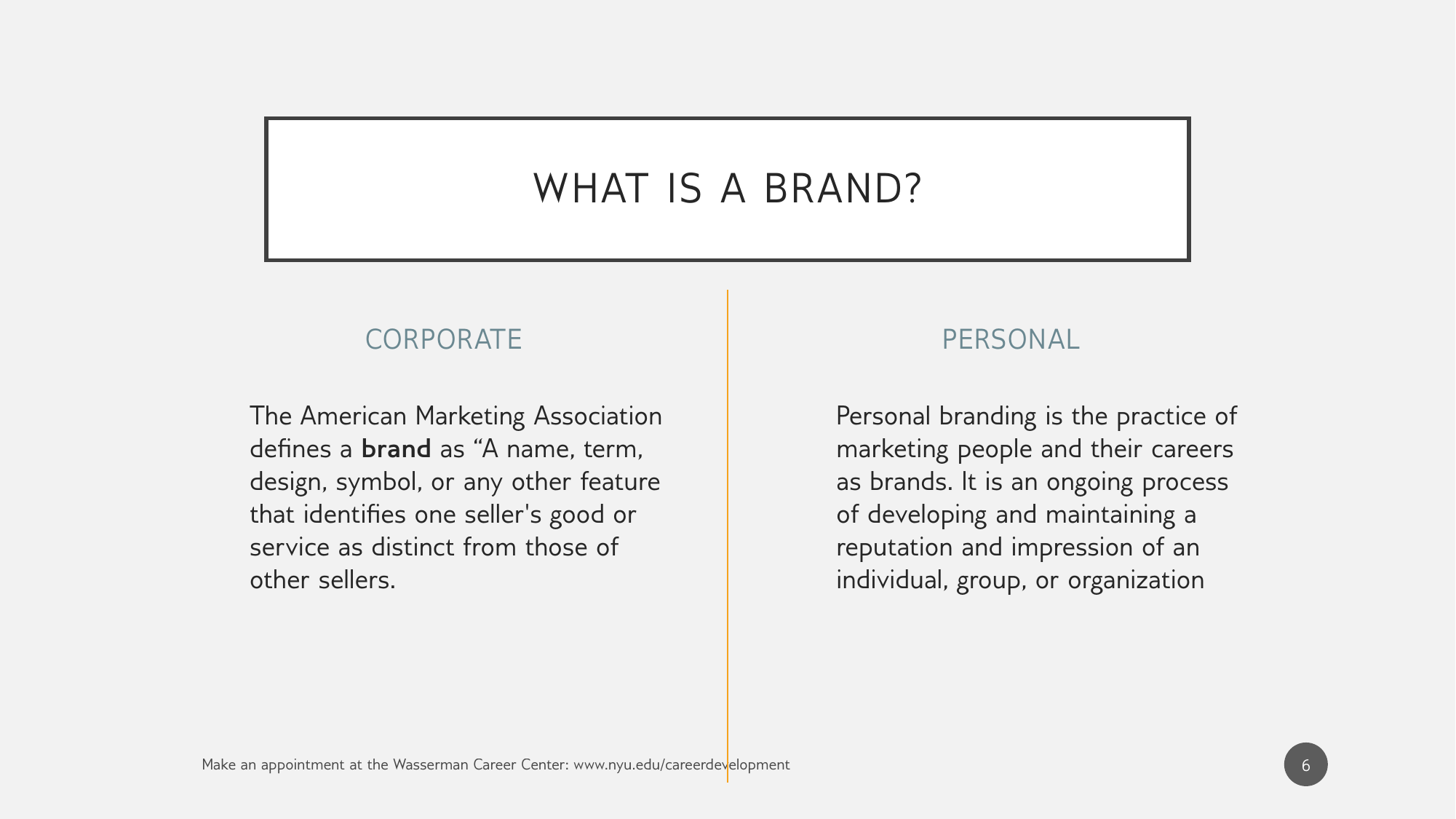

# What is a Brand?
CORPORATE
Personal
The American Marketing Association defines a brand as “A name, term, design, symbol, or any other feature that identifies one seller's good or service as distinct from those of other sellers.
Personal branding is the practice of marketing people and their careers as brands. It is an ongoing process of developing and maintaining a reputation and impression of an individual, group, or organization
6
Make an appointment at the Wasserman Career Center: www.nyu.edu/careerdevelopment